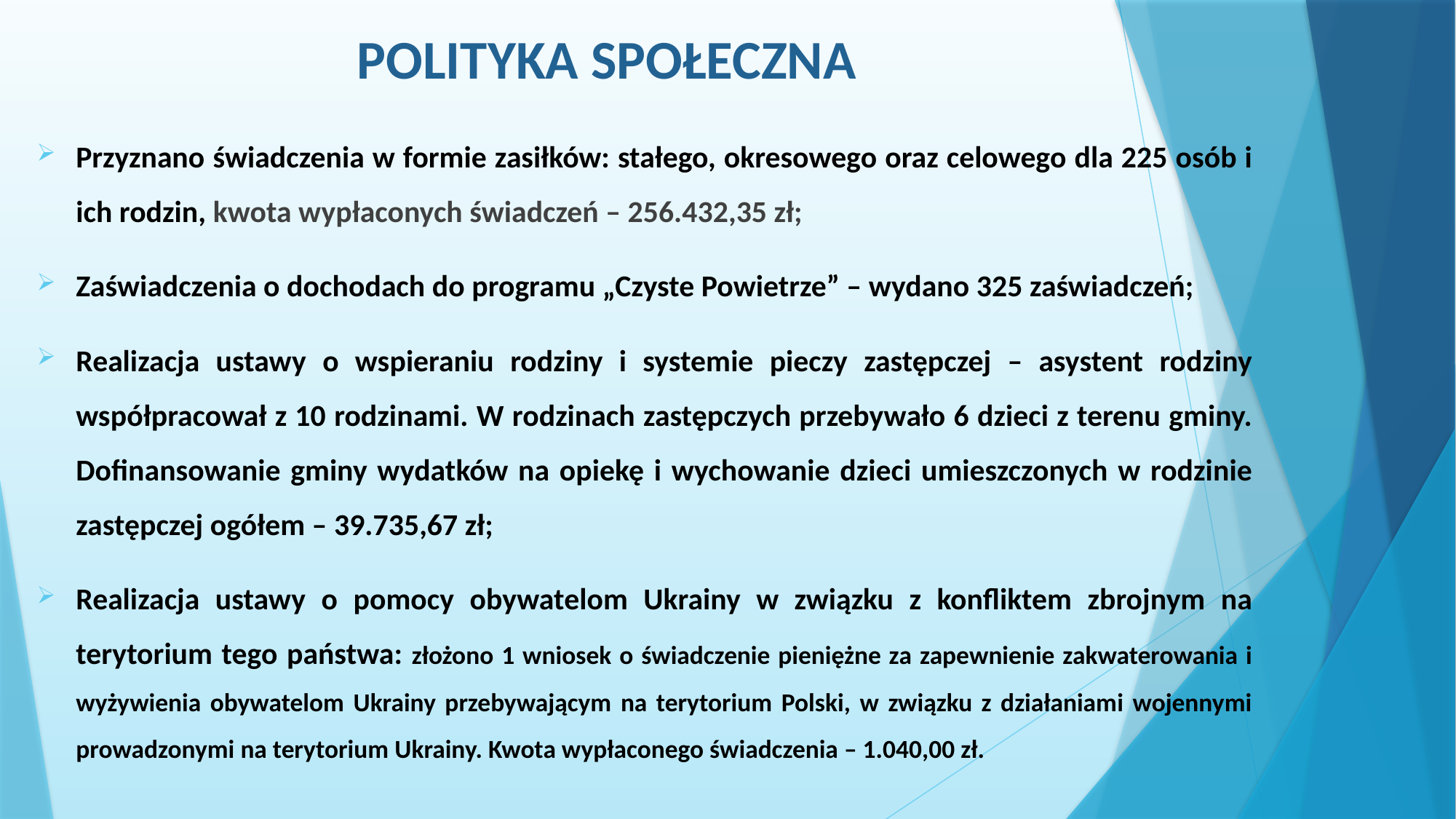

# POLITYKA SPOŁECZNA
Przyznano świadczenia w formie zasiłków: stałego, okresowego oraz celowego dla 225 osób i ich rodzin, kwota wypłaconych świadczeń – 256.432,35 zł;
Zaświadczenia o dochodach do programu „Czyste Powietrze” – wydano 325 zaświadczeń;
Realizacja ustawy o wspieraniu rodziny i systemie pieczy zastępczej – asystent rodziny współpracował z 10 rodzinami. W rodzinach zastępczych przebywało 6 dzieci z terenu gminy. Dofinansowanie gminy wydatków na opiekę i wychowanie dzieci umieszczonych w rodzinie zastępczej ogółem – 39.735,67 zł;
Realizacja ustawy o pomocy obywatelom Ukrainy w związku z konfliktem zbrojnym na terytorium tego państwa: złożono 1 wniosek o świadczenie pieniężne za zapewnienie zakwaterowania i wyżywienia obywatelom Ukrainy przebywającym na terytorium Polski, w związku z działaniami wojennymi prowadzonymi na terytorium Ukrainy. Kwota wypłaconego świadczenia – 1.040,00 zł.